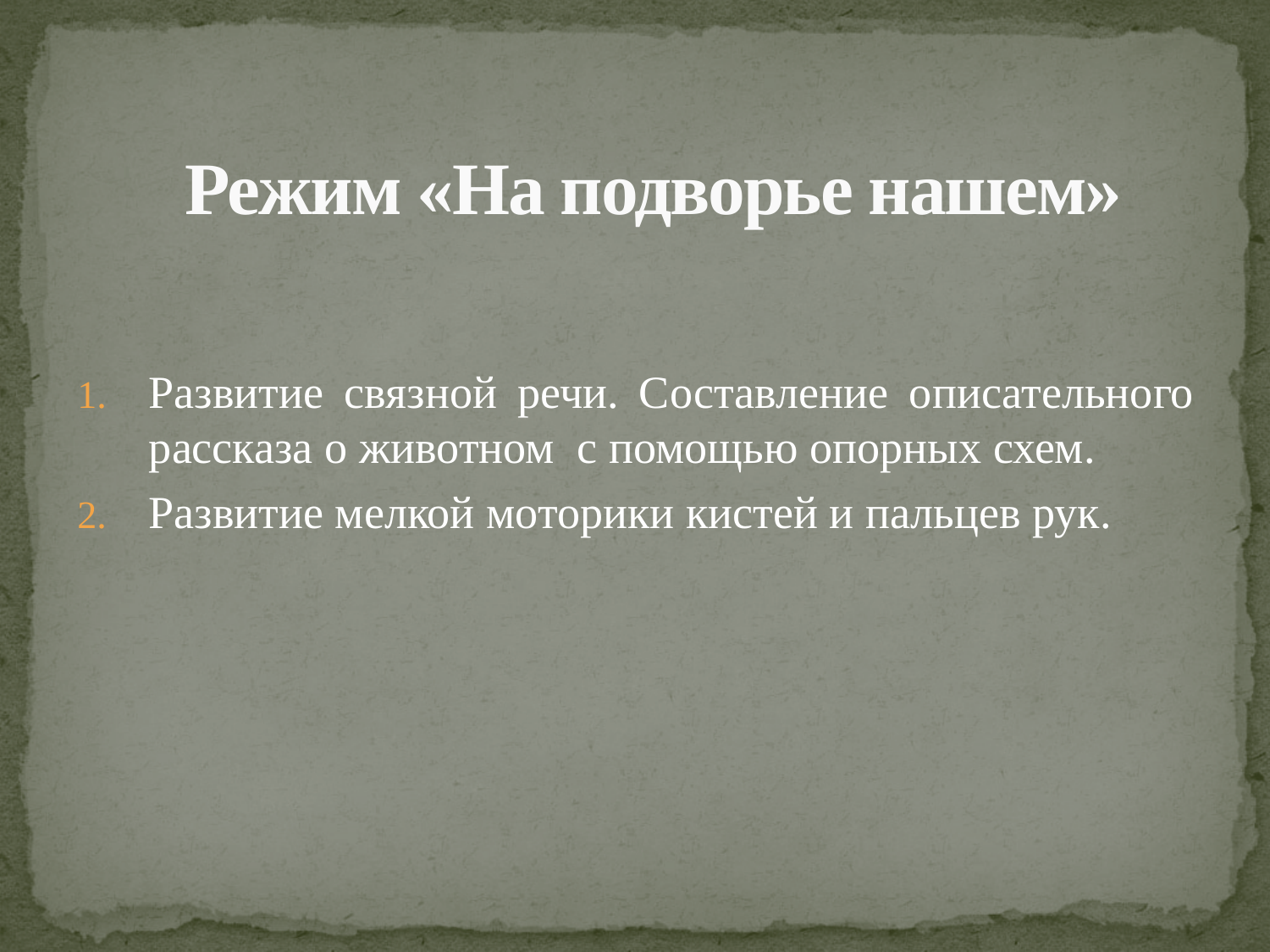

# Режим «На подворье нашем»
Развитие связной речи. Составление описательного рассказа о животном  с помощью опорных схем.
Развитие мелкой моторики кистей и пальцев рук.